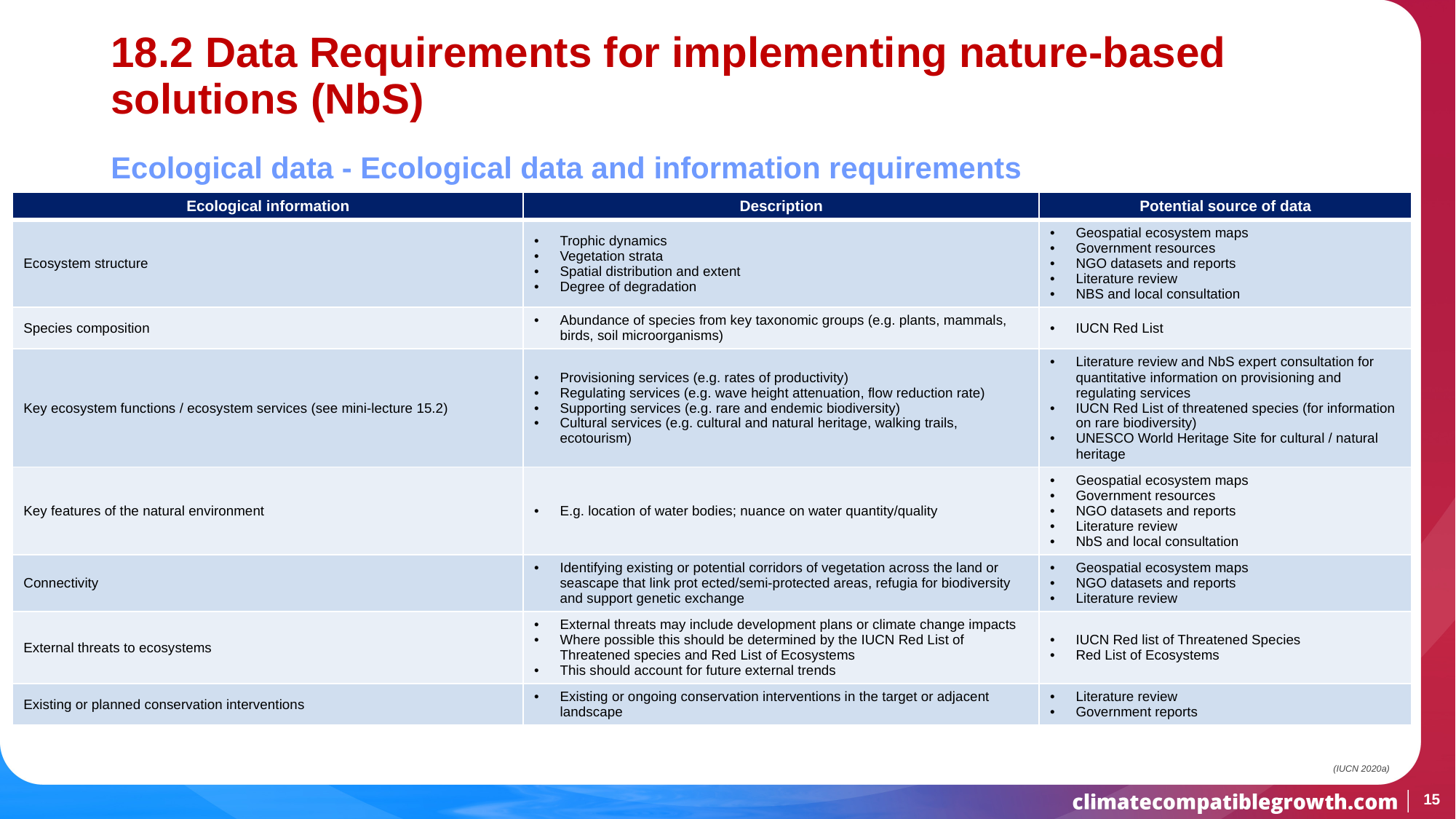

# 18.2 Data Requirements for implementing nature-based solutions (NbS)
Ecological data - Ecological data and information requirements
| Ecological information | Description | Potential source of data |
| --- | --- | --- |
| Ecosystem structure | Trophic dynamics Vegetation strata Spatial distribution and extent Degree of degradation | Geospatial ecosystem maps Government resources NGO datasets and reports Literature review NBS and local consultation |
| Species composition | Abundance of species from key taxonomic groups (e.g. plants, mammals, birds, soil microorganisms) | IUCN Red List |
| Key ecosystem functions / ecosystem services (see mini-lecture 15.2) | Provisioning services (e.g. rates of productivity) Regulating services (e.g. wave height attenuation, flow reduction rate) Supporting services (e.g. rare and endemic biodiversity) Cultural services (e.g. cultural and natural heritage, walking trails, ecotourism) | Literature review and NbS expert consultation for quantitative information on provisioning and regulating services IUCN Red List of threatened species (for information on rare biodiversity) UNESCO World Heritage Site for cultural / natural heritage |
| Key features of the natural environment | E.g. location of water bodies; nuance on water quantity/quality | Geospatial ecosystem maps Government resources NGO datasets and reports Literature review NbS and local consultation |
| Connectivity | Identifying existing or potential corridors of vegetation across the land or seascape that link prot ected/semi-protected areas, refugia for biodiversity and support genetic exchange | Geospatial ecosystem maps NGO datasets and reports Literature review |
| External threats to ecosystems | External threats may include development plans or climate change impacts Where possible this should be determined by the IUCN Red List of Threatened species and Red List of Ecosystems This should account for future external trends | IUCN Red list of Threatened Species Red List of Ecosystems |
| Existing or planned conservation interventions | Existing or ongoing conservation interventions in the target or adjacent landscape | Literature review Government reports |
(IUCN 2020a)
15